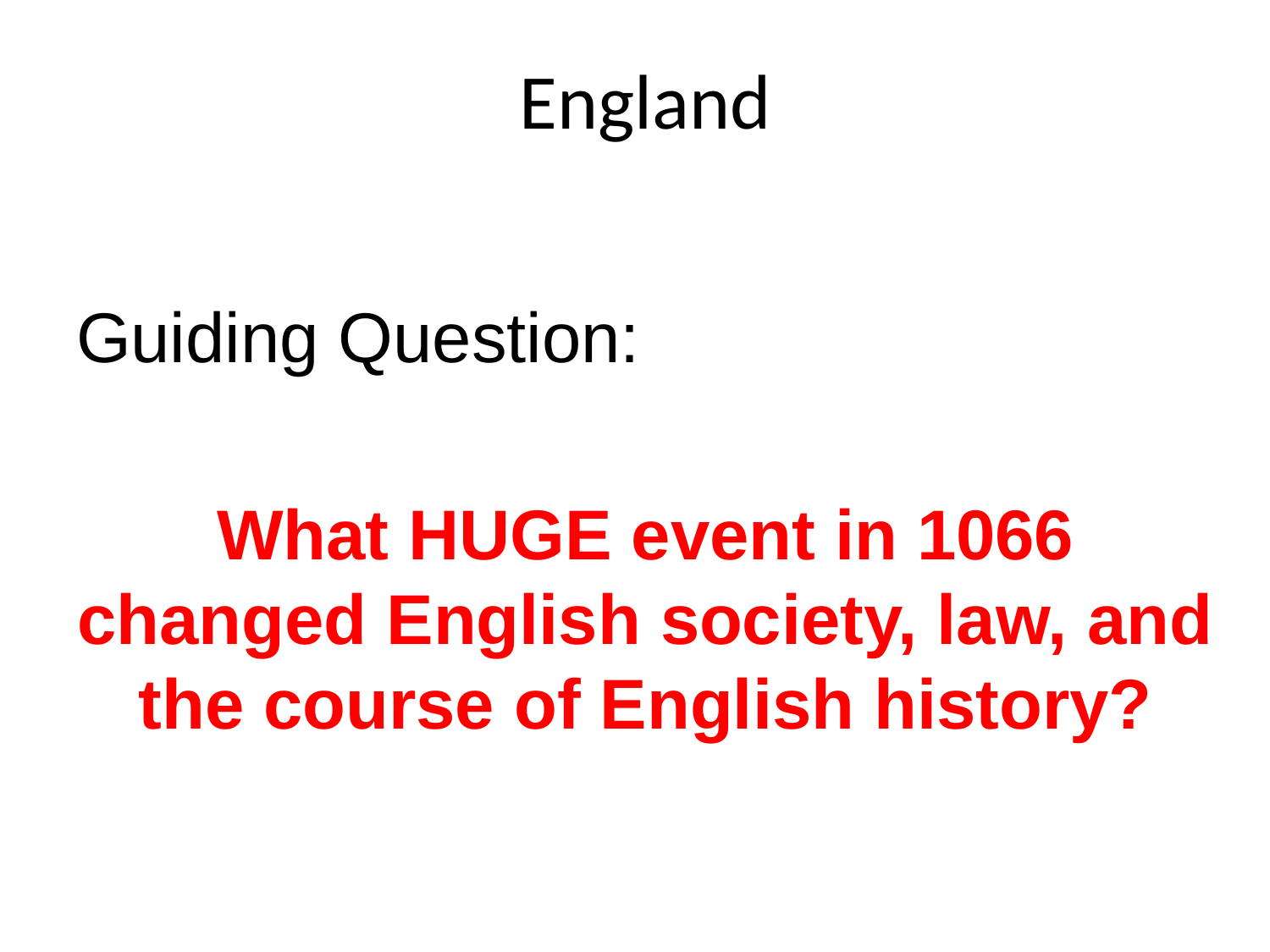

# England
Guiding Question:

What HUGE event in 1066 changed English society, law, and the course of English history?